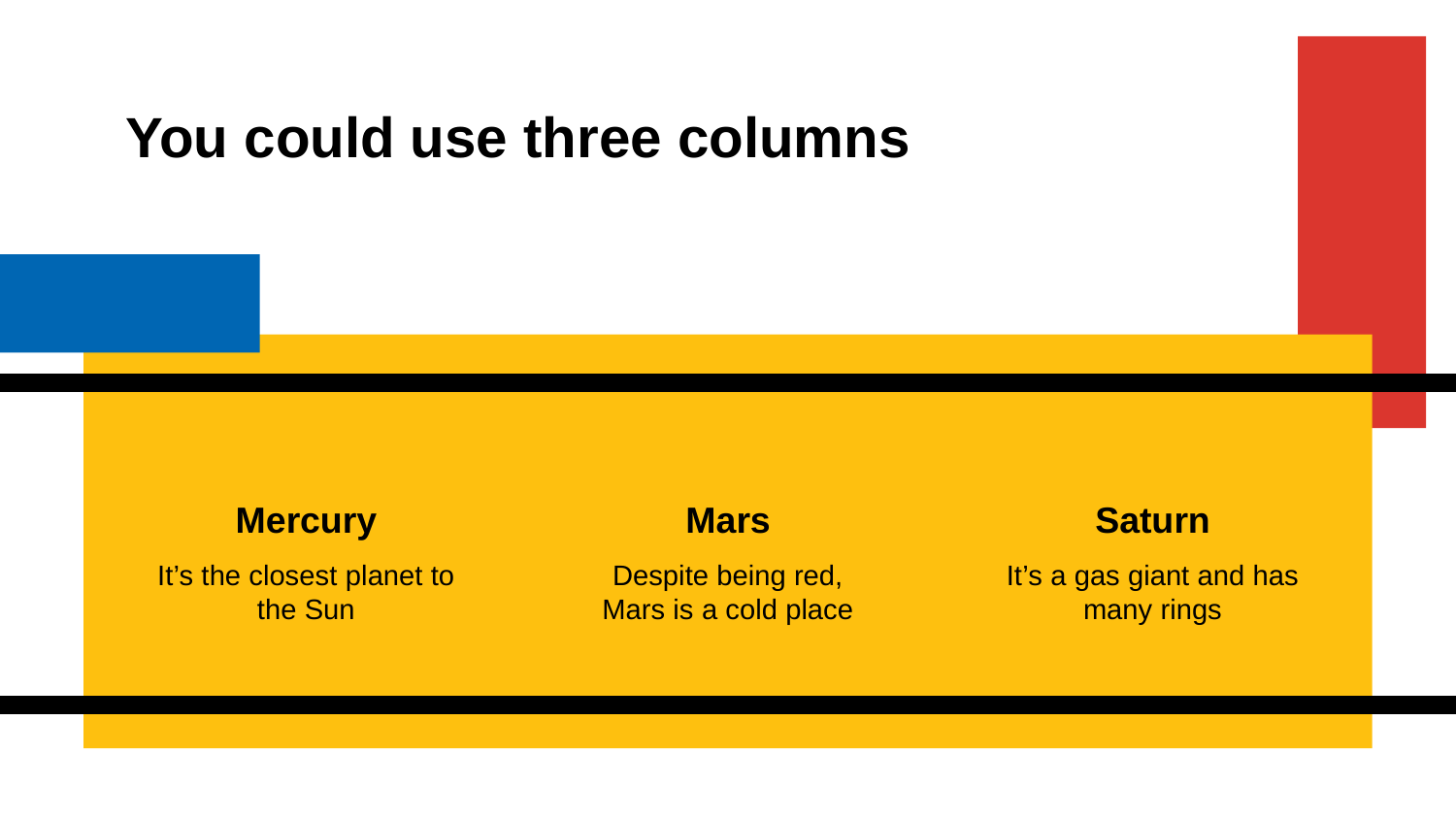

# You could use three columns
Mars
Saturn
Mercury
It’s the closest planet to the Sun

Despite being red, Mars is a cold place

It’s a gas giant and has many rings